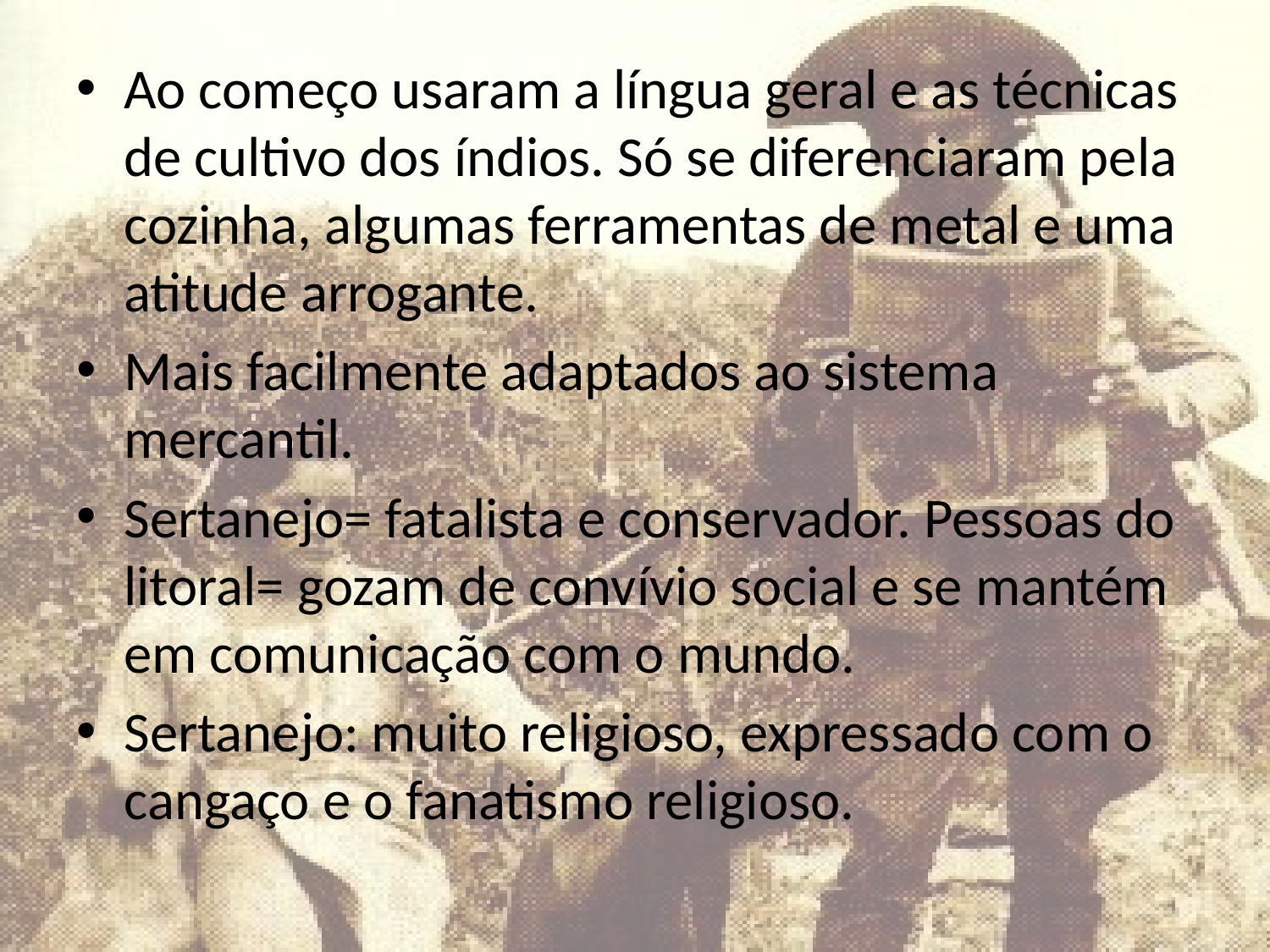

Ao começo usaram a língua geral e as técnicas de cultivo dos índios. Só se diferenciaram pela cozinha, algumas ferramentas de metal e uma atitude arrogante.
Mais facilmente adaptados ao sistema mercantil.
Sertanejo= fatalista e conservador. Pessoas do litoral= gozam de convívio social e se mantém em comunicação com o mundo.
Sertanejo: muito religioso, expressado com o cangaço e o fanatismo religioso.